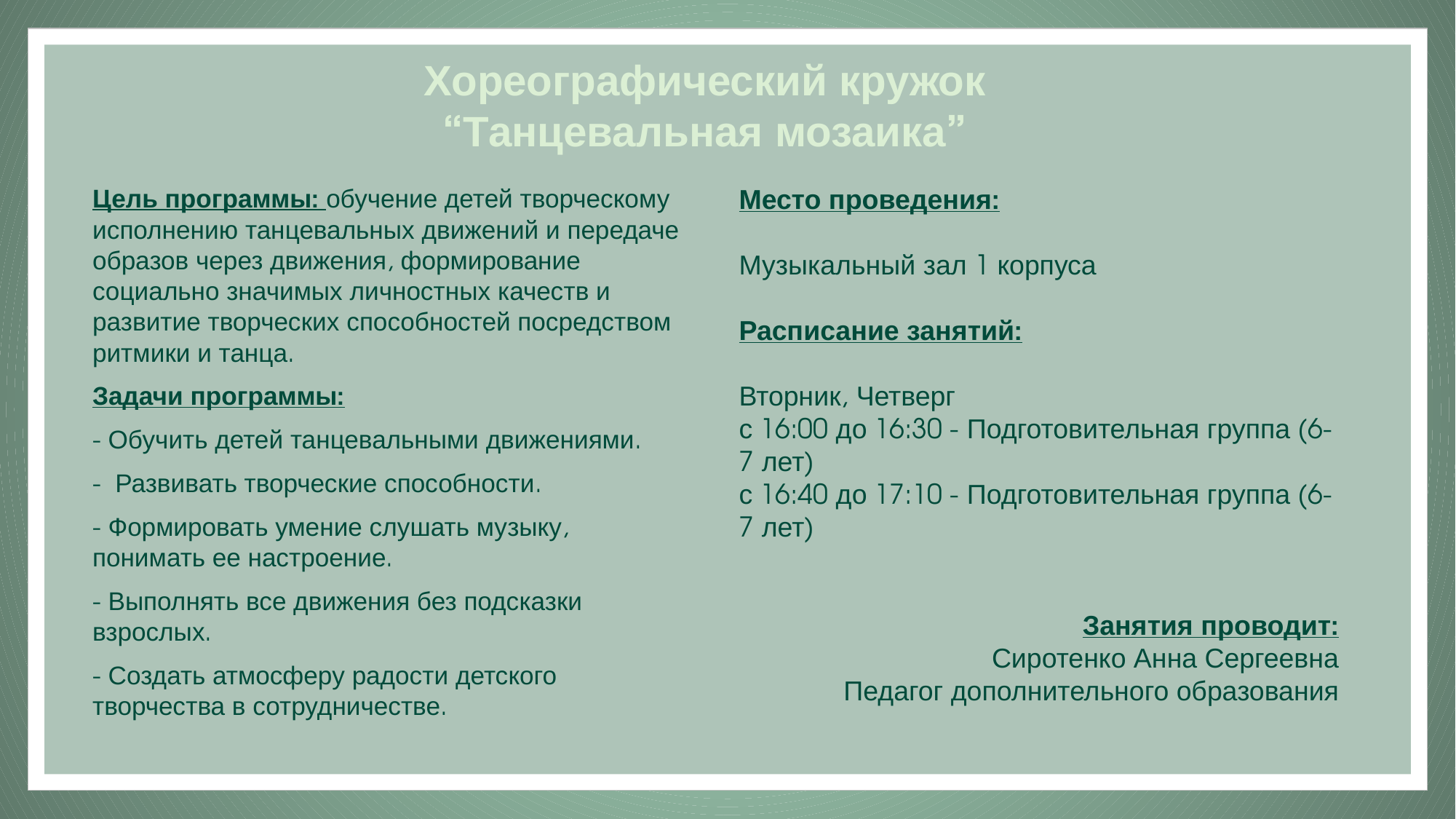

Хореографический кружок “Танцевальная мозаика”
Цель программы: обучение детей творческому исполнению танцевальных движений и передаче образов через движения, формирование социально значимых личностных качеств и развитие творческих способностей посредством ритмики и танца.
Задачи программы:
- Обучить детей танцевальными движениями.
-  Развивать творческие способности.
- Формировать умение слушать музыку, понимать ее настроение.
- Выполнять все движения без подсказки взрослых.
- Создать атмосферу радости детского творчества в сотрудничестве.

Место проведения:

Музыкальный зал 1 корпуса

Расписание занятий:

Вторник, Четверг
с 16:00 до 16:30 - Подготовительная группа (6-7 лет)
с 16:40 до 17:10 - Подготовительная группа (6-7 лет)

Занятия проводит:
Сиротенко Анна Сергеевна
Педагог дополнительного образования